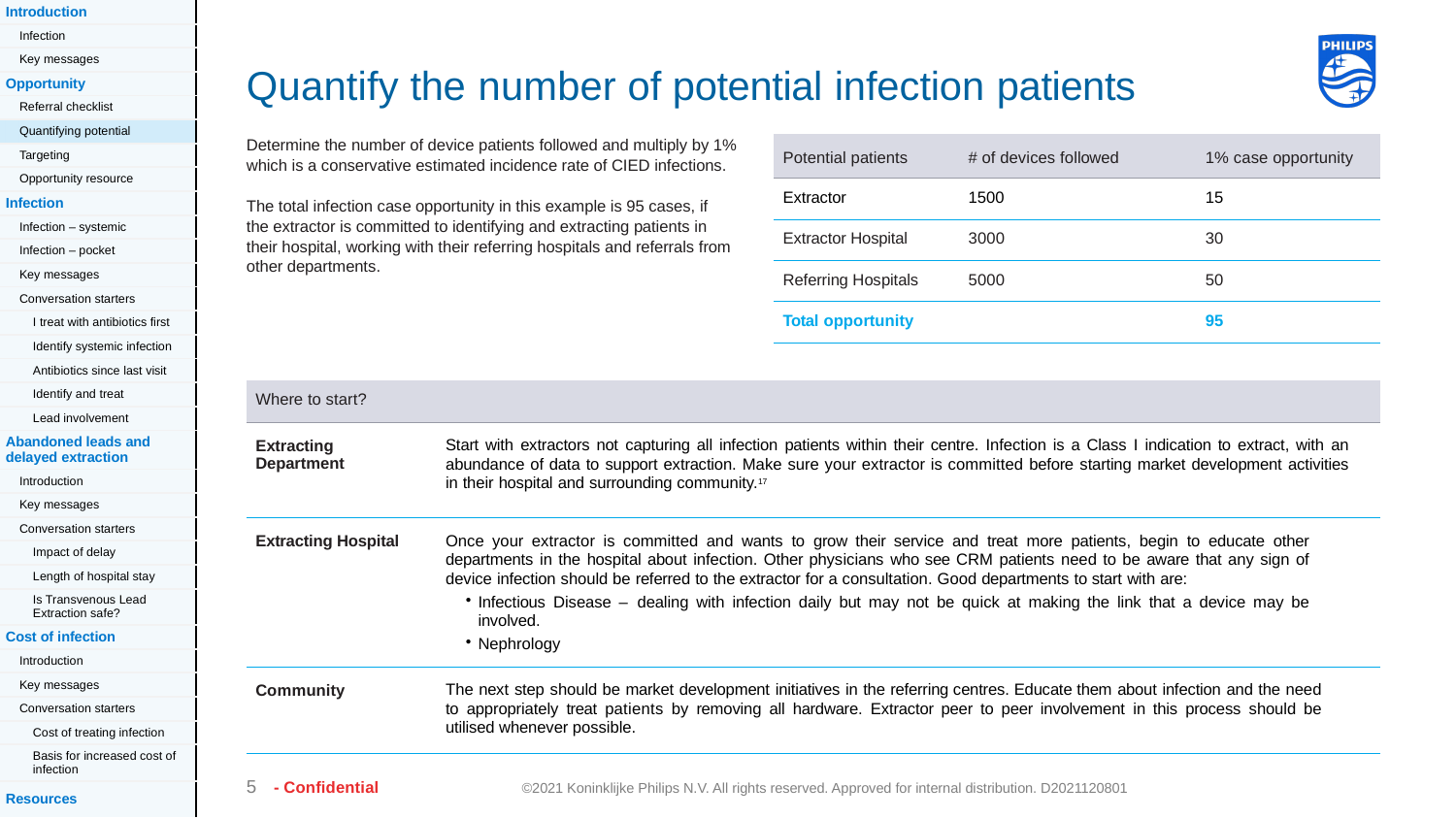

|  | Introduction |  |  |
| --- | --- | --- | --- |
|  |  | Infection |  |
|  |  | Key messages |  |
|  | Opportunity |  |  |
|  |  | Referral checklist |  |
|  |  | Quantifying potential |  |
|  |  | Targeting |  |
|  |  | Opportunity resource |  |
|  | Infection |  |  |
|  |  | Infection – systemic |  |
|  |  | Infection – pocket |  |
|  |  | Key messages |  |
|  |  | Conversation starters |  |
|  |  |  | I treat with antibiotics first |
|  |  |  | Identify systemic infection |
|  |  |  | Antibiotics since last visit |
|  |  |  | Identify and treat |
|  |  |  | Lead involvement |
|  | Abandoned leads and delayed extraction |  |  |
|  |  | Introduction |  |
|  |  | Key messages |  |
|  |  | Conversation starters |  |
|  |  |  | Impact of delay |
|  |  |  | Length of hospital stay |
|  |  |  | Is Transvenous Lead Extraction safe? |
|  | Cost of infection |  |  |
|  |  | Introduction |  |
|  |  | Key messages |  |
|  |  | Conversation starters |  |
|  |  |  | Cost of treating infection |
|  |  |  | Basis for increased cost of infection |
|  | Resources |  |  |

# Quantify the number of potential infection patients

Determine the number of device patients followed and multiply by 1% which is a conservative estimated incidence rate of CIED infections.

The total infection case opportunity in this example is 95 cases, if the extractor is committed to identifying and extracting patients in their hospital, working with their referring hospitals and referrals from other departments.

| Potential patients | # of devices followed | 1% case opportunity |
| --- | --- | --- |
| Extractor | 1500 | 15 |
| Extractor Hospital | 3000 | 30 |
| Referring Hospitals | 5000 | 50 |
| Total opportunity |  | 95 |

| Where to start? |  |
| --- | --- |
| Extracting Department | Start with extractors not capturing all infection patients within their centre. Infection is a Class I indication to extract, with an abundance of data to support extraction. Make sure your extractor is committed before starting market development activities in their hospital and surrounding community.17 |
| Extracting Hospital | Once your extractor is committed and wants to grow their service and treat more patients, begin to educate other departments in the hospital about infection. Other physicians who see CRM patients need to be aware that any sign of device infection should be referred to the extractor for a consultation. Good departments to start with are: Infectious Disease – dealing with infection daily but may not be quick at making the link that a device may be involved. Nephrology |
| Community | The next step should be market development initiatives in the referring centres. Educate them about infection and the need to appropriately treat patients by removing all hardware. Extractor peer to peer involvement in this process should be utilised whenever possible. |

- Confidential
5
©2021 Koninklijke Philips N.V. All rights reserved. Approved for internal distribution. D2021120801